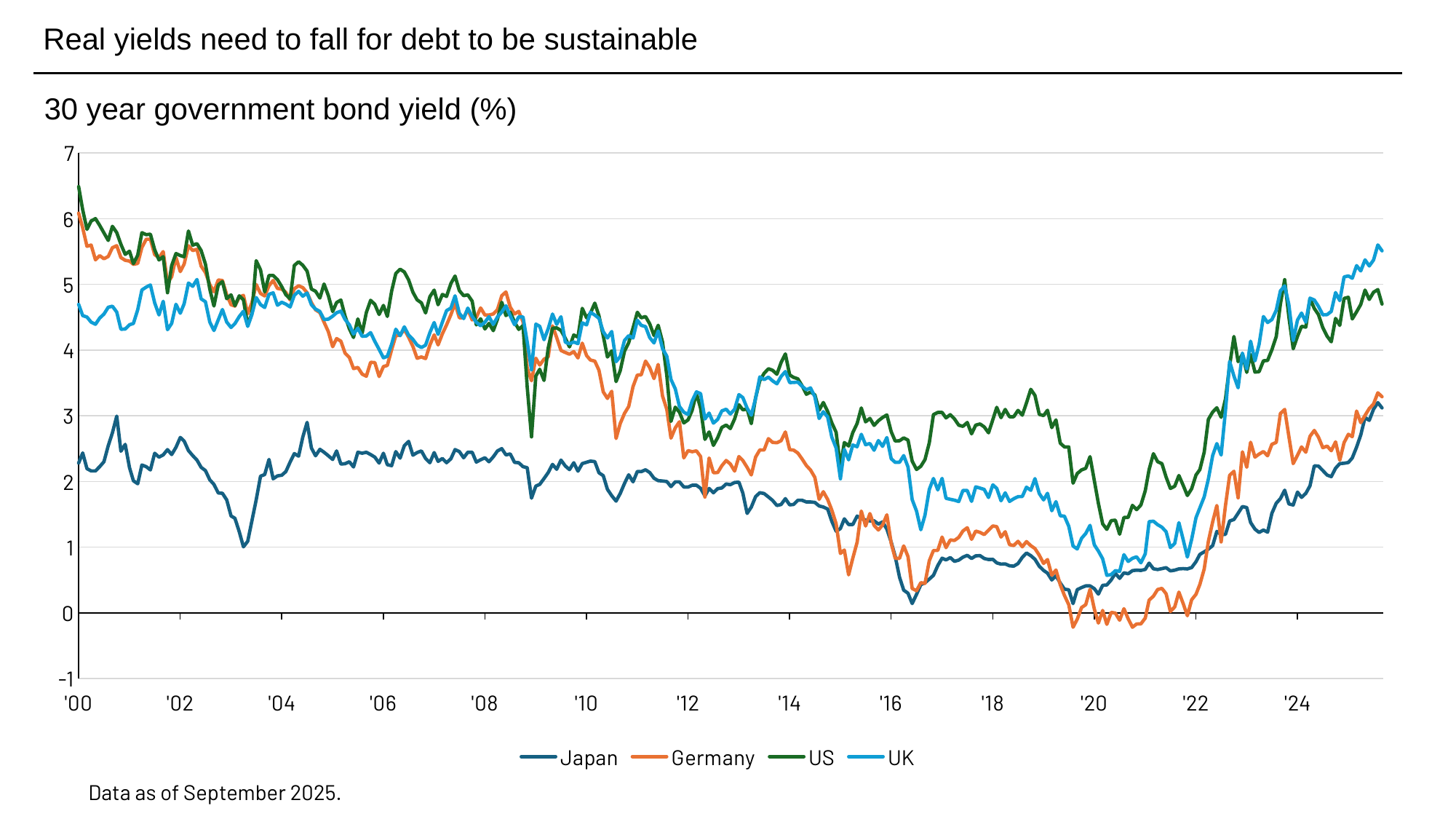

Real yields need to fall for debt to be sustainable
30 year government bond yield (%)

### Chart

| Category | Japan | Germany | US | UK |
|---|---|---|---|---|
| 36556 | 2.28 | 6.083 | 6.488 | 4.695 |
| 36585 | 2.435 | 5.861 | 6.135 | 4.524 |
| 36616 | 2.195 | 5.579 | 5.837 | 4.502 |
| 36646 | 2.16 | 5.598 | 5.964 | 4.425 |
| 36677 | 2.16 | 5.373 | 6.0 | 4.392 |
| 36707 | 2.225 | 5.437 | 5.898 | 4.486 |
| 36738 | 2.3 | 5.39 | 5.783 | 4.547 |
| 36769 | 2.545 | 5.424 | 5.668 | 4.651 |
| 36799 | 2.74 | 5.558 | 5.883 | 4.667 |
| 36830 | 2.995 | 5.588 | 5.787 | 4.578 |
| 36860 | 2.46 | 5.407 | 5.609 | 4.316 |
| 36891 | 2.565 | 5.366 | 5.456 | 4.32 |
| 36922 | 2.21 | 5.354 | 5.504 | 4.385 |
| 36950 | 2.01 | 5.305 | 5.315 | 4.405 |
| 36981 | 1.965 | 5.318 | 5.444 | 4.614 |
| 37011 | 2.25 | 5.561 | 5.786 | 4.915 |
| 37042 | 2.225 | 5.686 | 5.756 | 4.958 |
| 37072 | 2.175 | 5.686 | 5.764 | 4.991 |
| 37103 | 2.43 | 5.452 | 5.526 | 4.718 |
| 37134 | 2.37 | 5.406 | 5.371 | 4.535 |
| 37164 | 2.405 | 5.498 | 5.422 | 4.742 |
| 37195 | 2.485 | 5.021 | 4.872 | 4.31 |
| 37225 | 2.41 | 5.116 | 5.286 | 4.406 |
| 37256 | 2.52 | 5.409 | 5.469 | 4.696 |
| 37287 | 2.67 | 5.194 | 5.438 | 4.56 |
| 37315 | 2.615 | 5.31 | 5.419 | 4.706 |
| 37346 | 2.47 | 5.588 | 5.812 | 5.02 |
| 37376 | 2.395 | 5.515 | 5.596 | 4.97 |
| 37407 | 2.325 | 5.533 | 5.619 | 5.074 |
| 37437 | 2.215 | 5.277 | 5.515 | 4.779 |
| 37468 | 2.165 | 5.179 | 5.308 | 4.735 |
| 37499 | 2.025 | 4.997 | 4.928 | 4.426 |
| 37529 | 1.955 | 4.887 | 4.67 | 4.297 |
| 37560 | 1.825 | 5.066 | 4.99 | 4.459 |
| 37590 | 1.82 | 5.059 | 5.042 | 4.617 |
| 37621 | 1.72 | 4.841 | 4.782 | 4.426 |
| 37652 | 1.475 | 4.69 | 4.84 | 4.344 |
| 37680 | 1.44 | 4.67 | 4.674 | 4.402 |
| 37711 | 1.235 | 4.804 | 4.825 | 4.51 |
| 37741 | 1.005 | 4.832 | 4.765 | 4.59 |
| 37772 | 1.09 | 4.552 | 4.378 | 4.36 |
| 37802 | 1.4 | 4.721 | 4.559 | 4.54 |
| 37833 | 1.72 | 4.998 | 5.36 | 4.799 |
| 37864 | 2.08 | 4.861 | 5.22 | 4.692 |
| 37894 | 2.105 | 4.824 | 4.885 | 4.648 |
| 37925 | 2.335 | 4.979 | 5.135 | 4.848 |
| 37955 | 2.04 | 5.059 | 5.135 | 4.871 |
| 37986 | 2.085 | 4.938 | 5.072 | 4.682 |
| 38017 | 2.095 | 4.927 | 4.964 | 4.728 |
| 38046 | 2.15 | 4.878 | 4.842 | 4.699 |
| 38077 | 2.295 | 4.762 | 4.78 | 4.656 |
| 38107 | 2.425 | 4.933 | 5.288 | 4.833 |
| 38138 | 2.385 | 4.978 | 5.344 | 4.894 |
| 38168 | 2.675 | 4.951 | 5.29 | 4.82 |
| 38199 | 2.9 | 4.873 | 5.201 | 4.868 |
| 38230 | 2.51 | 4.722 | 4.928 | 4.689 |
| 38260 | 2.39 | 4.612 | 4.895 | 4.624 |
| 38291 | 2.49 | 4.571 | 4.791 | 4.588 |
| 38321 | 2.445 | 4.425 | 5.005 | 4.465 |
| 38352 | 2.39 | 4.278 | 4.828 | 4.47 |
| 38383 | 2.335 | 4.051 | 4.586 | 4.516 |
| 38411 | 2.465 | 4.175 | 4.723 | 4.568 |
| 38442 | 2.265 | 4.135 | 4.761 | 4.592 |
| 38472 | 2.27 | 3.954 | 4.517 | 4.467 |
| 38503 | 2.3 | 3.888 | 4.324 | 4.384 |
| 38533 | 2.22 | 3.718 | 4.192 | 4.243 |
| 38564 | 2.445 | 3.735 | 4.474 | 4.332 |
| 38595 | 2.43 | 3.634 | 4.257 | 4.209 |
| 38625 | 2.445 | 3.602 | 4.571 | 4.214 |
| 38656 | 2.41 | 3.813 | 4.757 | 4.265 |
| 38686 | 2.37 | 3.81 | 4.695 | 4.132 |
| 38717 | 2.28 | 3.597 | 4.541 | 4.01 |
| 38748 | 2.43 | 3.749 | 4.679 | 3.882 |
| 38776 | 2.255 | 3.766 | 4.512 | 3.905 |
| 38807 | 2.24 | 4.005 | 4.897 | 4.089 |
| 38837 | 2.455 | 4.219 | 5.165 | 4.317 |
| 38868 | 2.355 | 4.227 | 5.23 | 4.218 |
| 38898 | 2.545 | 4.314 | 5.189 | 4.353 |
| 38929 | 2.61 | 4.195 | 5.068 | 4.227 |
| 38960 | 2.4 | 4.056 | 4.88 | 4.162 |
| 38990 | 2.44 | 3.875 | 4.765 | 4.076 |
| 39021 | 2.465 | 3.895 | 4.718 | 4.039 |
| 39051 | 2.35 | 3.87 | 4.565 | 4.074 |
| 39082 | 2.285 | 4.076 | 4.812 | 4.266 |
| 39113 | 2.44 | 4.231 | 4.912 | 4.419 |
| 39141 | 2.305 | 4.078 | 4.69 | 4.239 |
| 39172 | 2.35 | 4.247 | 4.846 | 4.425 |
| 39202 | 2.285 | 4.382 | 4.816 | 4.6 |
| 39233 | 2.345 | 4.538 | 5.013 | 4.639 |
| 39263 | 2.485 | 4.711 | 5.126 | 4.825 |
| 39294 | 2.455 | 4.491 | 4.904 | 4.559 |
| 39325 | 2.36 | 4.492 | 4.827 | 4.479 |
| 39355 | 2.445 | 4.618 | 4.84 | 4.639 |
| 39386 | 2.445 | 4.459 | 4.745 | 4.512 |
| 39416 | 2.295 | 4.498 | 4.383 | 4.422 |
| 39447 | 2.33 | 4.641 | 4.476 | 4.37 |
| 39478 | 2.36 | 4.533 | 4.321 | 4.424 |
| 39507 | 2.3 | 4.533 | 4.405 | 4.508 |
| 39538 | 2.375 | 4.549 | 4.295 | 4.39 |
| 39568 | 2.465 | 4.615 | 4.469 | 4.503 |
| 39599 | 2.5 | 4.827 | 4.727 | 4.578 |
| 39629 | 2.405 | 4.884 | 4.525 | 4.674 |
| 39660 | 2.42 | 4.653 | 4.576 | 4.521 |
| 39691 | 2.29 | 4.549 | 4.426 | 4.385 |
| 39721 | 2.285 | 4.589 | 4.314 | 4.506 |
| 39752 | 2.225 | 4.428 | 4.372 | 4.504 |
| 39782 | 2.21 | 3.728 | 3.438 | 4.122 |
| 39813 | 1.745 | 3.533 | 2.679 | 3.7 |
| 39844 | 1.93 | 3.876 | 3.606 | 4.395 |
| 39872 | 1.955 | 3.772 | 3.708 | 4.362 |
| 39903 | 2.045 | 3.861 | 3.537 | 4.157 |
| 39933 | 2.135 | 3.896 | 4.033 | 4.326 |
| 39964 | 2.26 | 4.368 | 4.332 | 4.548 |
| 39994 | 2.185 | 4.19 | 4.338 | 4.391 |
| 40025 | 2.325 | 3.994 | 4.298 | 4.507 |
| 40056 | 2.235 | 3.963 | 4.18 | 4.12 |
| 40086 | 2.18 | 3.937 | 4.048 | 4.095 |
| 40117 | 2.285 | 3.976 | 4.229 | 4.123 |
| 40147 | 2.157 | 3.88 | 4.196 | 4.097 |
| 40178 | 2.272 | 4.105 | 4.635 | 4.415 |
| 40209 | 2.292 | 3.916 | 4.49 | 4.382 |
| 40237 | 2.31 | 3.848 | 4.56 | 4.575 |
| 40268 | 2.302 | 3.832 | 4.714 | 4.533 |
| 40298 | 2.132 | 3.693 | 4.521 | 4.483 |
| 40329 | 2.088 | 3.364 | 4.217 | 4.279 |
| 40359 | 1.88 | 3.264 | 3.894 | 4.184 |
| 40390 | 1.783 | 3.373 | 3.988 | 4.282 |
| 40421 | 1.701 | 2.654 | 3.52 | 3.823 |
| 40451 | 1.817 | 2.883 | 3.687 | 3.902 |
| 40482 | 1.971 | 3.037 | 3.984 | 4.147 |
| 40512 | 2.102 | 3.141 | 4.112 | 4.219 |
| 40543 | 1.994 | 3.445 | 4.336 | 4.183 |
| 40574 | 2.152 | 3.62 | 4.575 | 4.455 |
| 40602 | 2.149 | 3.623 | 4.491 | 4.376 |
| 40633 | 2.178 | 3.832 | 4.51 | 4.357 |
| 40663 | 2.136 | 3.733 | 4.4 | 4.189 |
| 40694 | 2.049 | 3.566 | 4.221 | 4.108 |
| 40724 | 2.012 | 3.781 | 4.377 | 4.29 |
| 40755 | 2.007 | 3.301 | 4.124 | 4.022 |
| 40786 | 1.999 | 3.096 | 3.611 | 3.907 |
| 40816 | 1.922 | 2.66 | 2.914 | 3.552 |
| 40847 | 1.994 | 2.816 | 3.131 | 3.41 |
| 40877 | 1.994 | 2.909 | 3.055 | 3.141 |
| 40908 | 1.916 | 2.358 | 2.891 | 3.054 |
| 40939 | 1.914 | 2.47 | 2.938 | 3.02 |
| 40968 | 1.942 | 2.453 | 3.082 | 3.226 |
| 40999 | 1.943 | 2.466 | 3.343 | 3.364 |
| 41029 | 1.896 | 2.38 | 3.114 | 3.337 |
| 41060 | 1.779 | 1.763 | 2.641 | 2.951 |
| 41090 | 1.894 | 2.357 | 2.754 | 3.041 |
| 41121 | 1.828 | 2.134 | 2.55 | 2.888 |
| 41152 | 1.891 | 2.135 | 2.668 | 2.945 |
| 41182 | 1.9 | 2.239 | 2.823 | 3.074 |
| 41213 | 1.962 | 2.319 | 2.859 | 3.1 |
| 41243 | 1.951 | 2.266 | 2.806 | 3.027 |
| 41274 | 1.984 | 2.158 | 2.952 | 3.1 |
| 41305 | 1.989 | 2.379 | 3.168 | 3.322 |
| 41333 | 1.823 | 2.319 | 3.09 | 3.277 |
| 41364 | 1.514 | 2.214 | 3.104 | 3.116 |
| 41394 | 1.61 | 2.099 | 2.88 | 3.009 |
| 41425 | 1.77 | 2.372 | 3.278 | 3.266 |
| 41455 | 1.829 | 2.48 | 3.534 | 3.592 |
| 41486 | 1.816 | 2.479 | 3.646 | 3.55 |
| 41517 | 1.764 | 2.652 | 3.716 | 3.588 |
| 41547 | 1.712 | 2.595 | 3.693 | 3.532 |
| 41578 | 1.634 | 2.59 | 3.632 | 3.487 |
| 41608 | 1.649 | 2.62 | 3.809 | 3.598 |
| 41639 | 1.738 | 2.754 | 3.942 | 3.673 |
| 41670 | 1.644 | 2.484 | 3.621 | 3.506 |
| 41698 | 1.65 | 2.478 | 3.584 | 3.507 |
| 41729 | 1.714 | 2.433 | 3.562 | 3.513 |
| 41759 | 1.714 | 2.343 | 3.458 | 3.45 |
| 41790 | 1.688 | 2.242 | 3.327 | 3.396 |
| 41820 | 1.688 | 2.174 | 3.361 | 3.424 |
| 41851 | 1.681 | 2.062 | 3.319 | 3.289 |
| 41882 | 1.627 | 1.728 | 3.084 | 2.959 |
| 41912 | 1.611 | 1.844 | 3.202 | 3.062 |
| 41943 | 1.58 | 1.726 | 3.066 | 2.982 |
| 41973 | 1.393 | 1.564 | 2.893 | 2.674 |
| 42004 | 1.242 | 1.357 | 2.749 | 2.51 |
| 42035 | 1.283 | 0.904 | 2.223 | 2.04 |
| 42063 | 1.431 | 0.957 | 2.593 | 2.488 |
| 42094 | 1.344 | 0.579 | 2.54 | 2.329 |
| 42124 | 1.344 | 0.832 | 2.744 | 2.555 |
| 42155 | 1.473 | 1.075 | 2.883 | 2.529 |
| 42185 | 1.434 | 1.549 | 3.119 | 2.718 |
| 42216 | 1.413 | 1.322 | 2.908 | 2.56 |
| 42247 | 1.4 | 1.511 | 2.96 | 2.578 |
| 42277 | 1.401 | 1.331 | 2.854 | 2.476 |
| 42308 | 1.352 | 1.262 | 2.925 | 2.623 |
| 42338 | 1.384 | 1.338 | 2.974 | 2.535 |
| 42369 | 1.274 | 1.492 | 3.013 | 2.669 |
| 42400 | 1.076 | 1.059 | 2.757 | 2.346 |
| 42429 | 0.86 | 0.83 | 2.616 | 2.291 |
| 42460 | 0.542 | 0.83 | 2.62 | 2.292 |
| 42490 | 0.346 | 1.019 | 2.663 | 2.394 |
| 42521 | 0.299 | 0.857 | 2.63 | 2.22 |
| 42551 | 0.142 | 0.37 | 2.309 | 1.724 |
| 42582 | 0.282 | 0.338 | 2.182 | 1.55 |
| 42613 | 0.429 | 0.459 | 2.231 | 1.265 |
| 42643 | 0.458 | 0.449 | 2.333 | 1.486 |
| 42674 | 0.514 | 0.793 | 2.588 | 1.878 |
| 42704 | 0.572 | 0.949 | 3.018 | 2.045 |
| 42735 | 0.72 | 0.951 | 3.051 | 1.871 |
| 42766 | 0.833 | 1.154 | 3.051 | 2.047 |
| 42794 | 0.806 | 0.993 | 2.968 | 1.743 |
| 42825 | 0.842 | 1.11 | 3.017 | 1.728 |
| 42855 | 0.784 | 1.102 | 2.952 | 1.715 |
| 42886 | 0.803 | 1.149 | 2.857 | 1.694 |
| 42916 | 0.848 | 1.247 | 2.839 | 1.864 |
| 42947 | 0.876 | 1.296 | 2.898 | 1.862 |
| 42978 | 0.828 | 1.119 | 2.725 | 1.697 |
| 43008 | 0.868 | 1.245 | 2.858 | 1.918 |
| 43039 | 0.871 | 1.225 | 2.875 | 1.899 |
| 43069 | 0.828 | 1.192 | 2.831 | 1.879 |
| 43100 | 0.812 | 1.257 | 2.741 | 1.756 |
| 43131 | 0.815 | 1.323 | 2.941 | 1.948 |
| 43159 | 0.761 | 1.312 | 3.128 | 1.894 |
| 43190 | 0.742 | 1.154 | 2.971 | 1.706 |
| 43220 | 0.745 | 1.235 | 3.096 | 1.827 |
| 43251 | 0.717 | 1.039 | 2.985 | 1.696 |
| 43281 | 0.711 | 1.025 | 2.985 | 1.736 |
| 43312 | 0.75 | 1.089 | 3.082 | 1.769 |
| 43343 | 0.845 | 1.006 | 3.009 | 1.771 |
| 43373 | 0.911 | 1.085 | 3.196 | 1.913 |
| 43404 | 0.871 | 1.023 | 3.402 | 1.865 |
| 43434 | 0.816 | 0.979 | 3.311 | 2.043 |
| 43465 | 0.71 | 0.877 | 3.021 | 1.816 |
| 43496 | 0.646 | 0.752 | 3.003 | 1.719 |
| 43524 | 0.605 | 0.811 | 3.084 | 1.82 |
| 43555 | 0.501 | 0.573 | 2.82 | 1.554 |
| 43585 | 0.564 | 0.652 | 2.937 | 1.693 |
| 43616 | 0.455 | 0.429 | 2.583 | 1.478 |
| 43646 | 0.361 | 0.266 | 2.526 | 1.472 |
| 43677 | 0.352 | 0.125 | 2.526 | 1.318 |
| 43708 | 0.141 | -0.218 | 1.973 | 1.017 |
| 43738 | 0.353 | -0.097 | 2.12 | 0.973 |
| 43769 | 0.386 | 0.082 | 2.176 | 1.135 |
| 43799 | 0.411 | 0.125 | 2.2 | 1.208 |
| 43830 | 0.411 | 0.36 | 2.377 | 1.332 |
| 43861 | 0.369 | 0.058 | 2.012 | 1.035 |
| 43890 | 0.286 | -0.155 | 1.668 | 0.941 |
| 43921 | 0.419 | 0.037 | 1.355 | 0.823 |
| 43951 | 0.425 | -0.174 | 1.271 | 0.572 |
| 43982 | 0.501 | 0.007 | 1.404 | 0.582 |
| 44012 | 0.602 | -0.003 | 1.411 | 0.643 |
| 44043 | 0.525 | -0.112 | 1.197 | 0.631 |
| 44074 | 0.61 | 0.064 | 1.452 | 0.886 |
| 44104 | 0.595 | -0.089 | 1.452 | 0.783 |
| 44135 | 0.643 | -0.218 | 1.636 | 0.831 |
| 44165 | 0.65 | -0.169 | 1.571 | 0.853 |
| 44196 | 0.646 | -0.167 | 1.642 | 0.762 |
| 44227 | 0.661 | -0.079 | 1.858 | 0.899 |
| 44255 | 0.757 | 0.195 | 2.182 | 1.389 |
| 44286 | 0.671 | 0.254 | 2.423 | 1.395 |
| 44316 | 0.66 | 0.356 | 2.3 | 1.342 |
| 44347 | 0.674 | 0.373 | 2.271 | 1.304 |
| 44377 | 0.688 | 0.292 | 2.067 | 1.235 |
| 44408 | 0.639 | 0.021 | 1.894 | 0.994 |
| 44439 | 0.65 | 0.091 | 1.927 | 1.057 |
| 44469 | 0.67 | 0.316 | 2.091 | 1.373 |
| 44500 | 0.674 | 0.141 | 1.941 | 1.114 |
| 44530 | 0.669 | -0.043 | 1.786 | 0.85 |
| 44561 | 0.69 | 0.2 | 1.889 | 1.12 |
| 44592 | 0.779 | 0.283 | 2.098 | 1.449 |
| 44620 | 0.89 | 0.433 | 2.181 | 1.599 |
| 44651 | 0.929 | 0.668 | 2.446 | 1.766 |
| 44681 | 0.97 | 1.089 | 2.946 | 2.037 |
| 44712 | 1.024 | 1.385 | 3.057 | 2.395 |
| 44742 | 1.24 | 1.634 | 3.122 | 2.577 |
| 44773 | 1.19 | 1.08 | 2.977 | 2.403 |
| 44804 | 1.195 | 1.634 | 3.255 | 3.078 |
| 44834 | 1.398 | 2.094 | 3.764 | 3.826 |
| 44865 | 1.421 | 2.155 | 4.206 | 3.604 |
| 44895 | 1.516 | 1.751 | 3.823 | 3.426 |
| 44926 | 1.618 | 2.452 | 3.938 | 3.954 |
| 44957 | 1.603 | 2.216 | 3.661 | 3.713 |
| 44985 | 1.375 | 2.597 | 3.93 | 4.135 |
| 45016 | 1.274 | 2.371 | 3.664 | 3.836 |
| 45046 | 1.224 | 2.417 | 3.672 | 4.089 |
| 45077 | 1.261 | 2.456 | 3.836 | 4.51 |
| 45107 | 1.228 | 2.391 | 3.842 | 4.419 |
| 45138 | 1.515 | 2.566 | 4.004 | 4.464 |
| 45169 | 1.668 | 2.595 | 4.204 | 4.605 |
| 45199 | 1.739 | 3.034 | 4.699 | 4.899 |
| 45230 | 1.867 | 3.096 | 5.071 | 4.977 |
| 45260 | 1.658 | 2.687 | 4.506 | 4.691 |
| 45291 | 1.642 | 2.271 | 4.019 | 4.143 |
| 45322 | 1.838 | 2.399 | 4.209 | 4.457 |
| 45351 | 1.758 | 2.526 | 4.361 | 4.563 |
| 45382 | 1.819 | 2.445 | 4.349 | 4.425 |
| 45412 | 1.934 | 2.688 | 4.784 | 4.79 |
| 45443 | 2.237 | 2.777 | 4.633 | 4.762 |
| 45473 | 2.234 | 2.675 | 4.539 | 4.665 |
| 45504 | 2.166 | 2.514 | 4.341 | 4.536 |
| 45535 | 2.097 | 2.539 | 4.211 | 4.539 |
| 45565 | 2.073 | 2.468 | 4.126 | 4.588 |
| 45596 | 2.201 | 2.603 | 4.481 | 4.875 |
| 45626 | 2.271 | 2.322 | 4.375 | 4.752 |
| 45657 | 2.277 | 2.591 | 4.786 | 5.113 |
| 45688 | 2.288 | 2.718 | 4.803 | 5.128 |
| 45716 | 2.358 | 2.683 | 4.473 | 5.093 |
| 45747 | 2.523 | 3.072 | 4.582 | 5.285 |
| 45777 | 2.707 | 2.896 | 4.693 | 5.204 |
| 45808 | 2.974 | 3.006 | 4.913 | 5.373 |
| 45838 | 2.93 | 3.11 | 4.77 | 5.28 |
| 45869 | 3.1 | 3.18 | 4.88 | 5.37 |
| 45900 | 3.2 | 3.35 | 4.92 | 5.6 |
| 45930 | 3.12 | 3.29 | 4.7 | 5.51 |
Data as of September 2025.